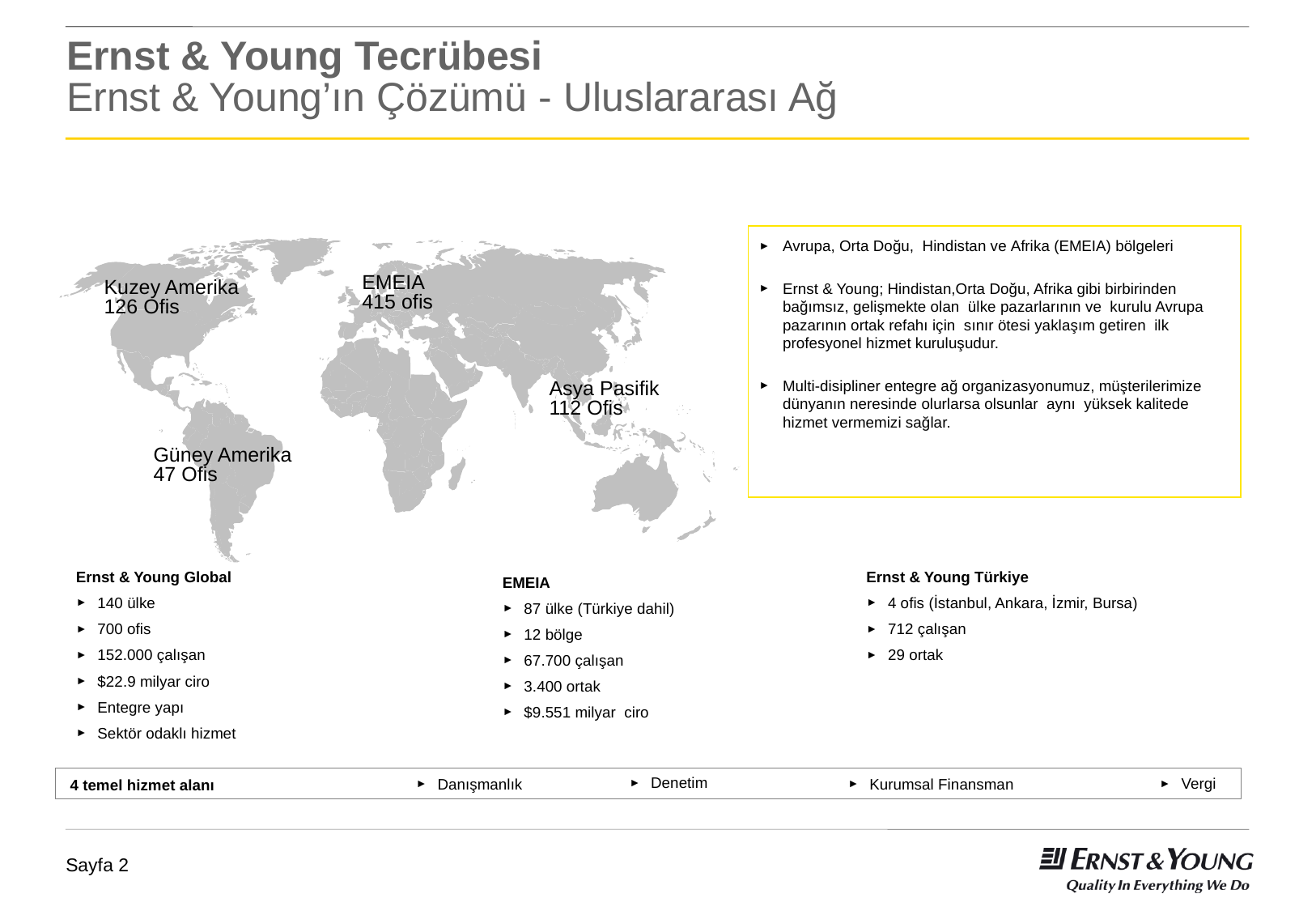

# Ernst & Young Tecrübesi Ernst & Young’ın Çözümü - Uluslararası Ağ
Avrupa, Orta Doğu,  Hindistan ve Afrika (EMEIA) bölgeleri

Ernst & Young; Hindistan,Orta Doğu, Afrika gibi birbirinden bağımsız, gelişmekte olan  ülke pazarlarının ve  kurulu Avrupa pazarının ortak refahı için  sınır ötesi yaklaşım getiren  ilk  profesyonel hizmet kuruluşudur.

Multi-disipliner entegre ağ organizasyonumuz, müşterilerimize dünyanın neresinde olurlarsa olsunlar  aynı  yüksek kalitede  hizmet vermemizi sağlar.

 EMEIA
 415 ofis

Kuzey Amerika 126 Ofis

Asya Pasifik
112 Ofis

Güney Amerika 47 Ofis

EMEIA
87 ülke (Türkiye dahil)
12 bölge
67.700 çalışan
3.400 ortak
$9.551 milyar  ciro
Ernst & Young Türkiye
4 ofis (İstanbul, Ankara, İzmir, Bursa)
712 çalışan
29 ortak
Ernst & Young Global
140 ülke
700 ofis
152.000 çalışan
$22.9 milyar ciro
Entegre yapı
Sektör odaklı hizmet

Denetim
Vergi
Kurumsal Finansman
Danışmanlık
4 temel hizmet alanı